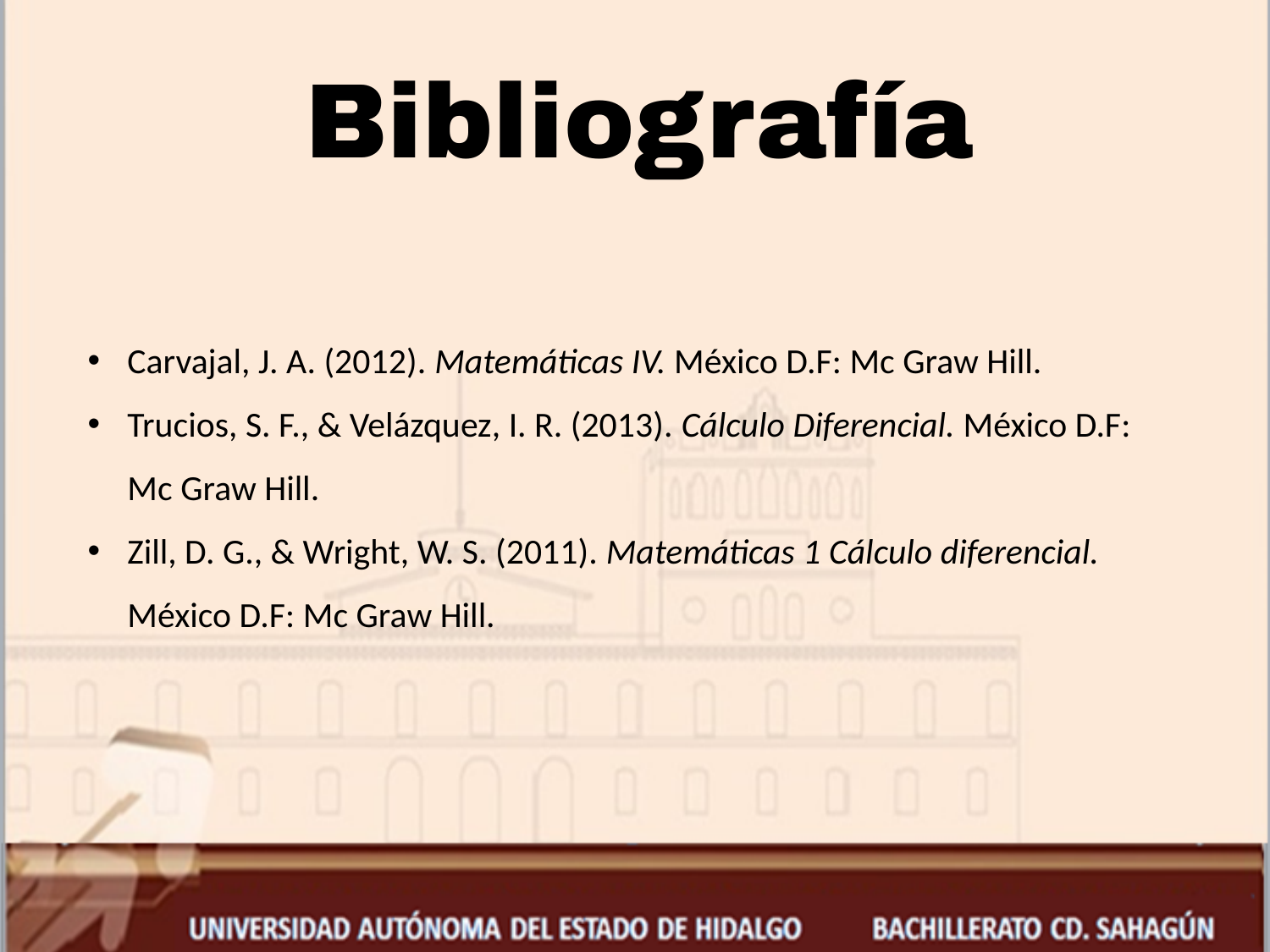

Bibliografía
Carvajal, J. A. (2012). Matemáticas IV. México D.F: Mc Graw Hill.
Trucios, S. F., & Velázquez, I. R. (2013). Cálculo Diferencial. México D.F: Mc Graw Hill.
Zill, D. G., & Wright, W. S. (2011). Matemáticas 1 Cálculo diferencial. México D.F: Mc Graw Hill.